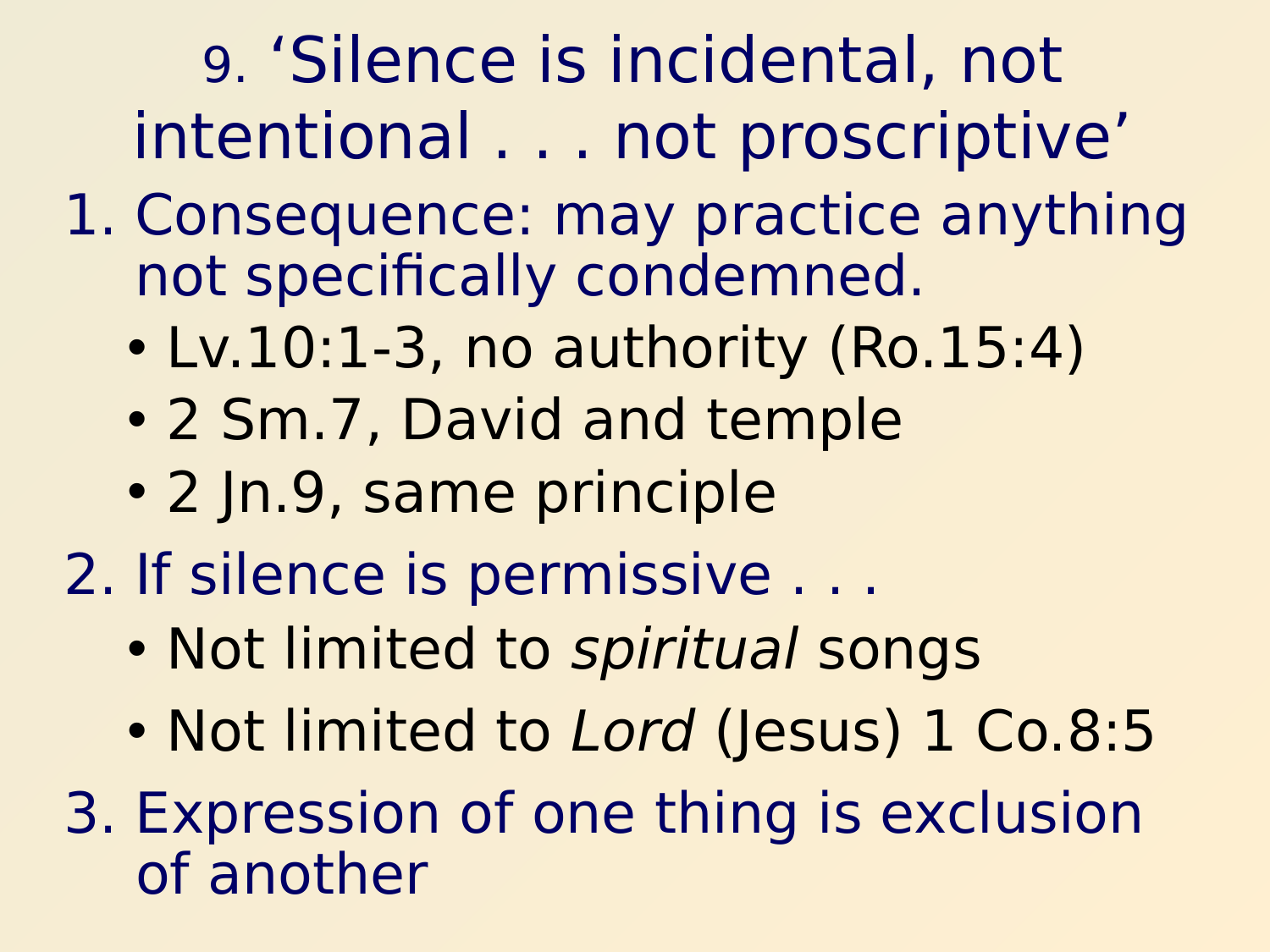

# 9. ‘Silence is incidental, not intentional . . . not proscriptive’
Consequence: may practice anything not specifically condemned.
Lv.10:1-3, no authority (Ro.15:4)
2 Sm.7, David and temple
2 Jn.9, same principle
If silence is permissive . . .
Not limited to spiritual songs
Not limited to Lord (Jesus) 1 Co.8:5
3. Expression of one thing is exclusion of another